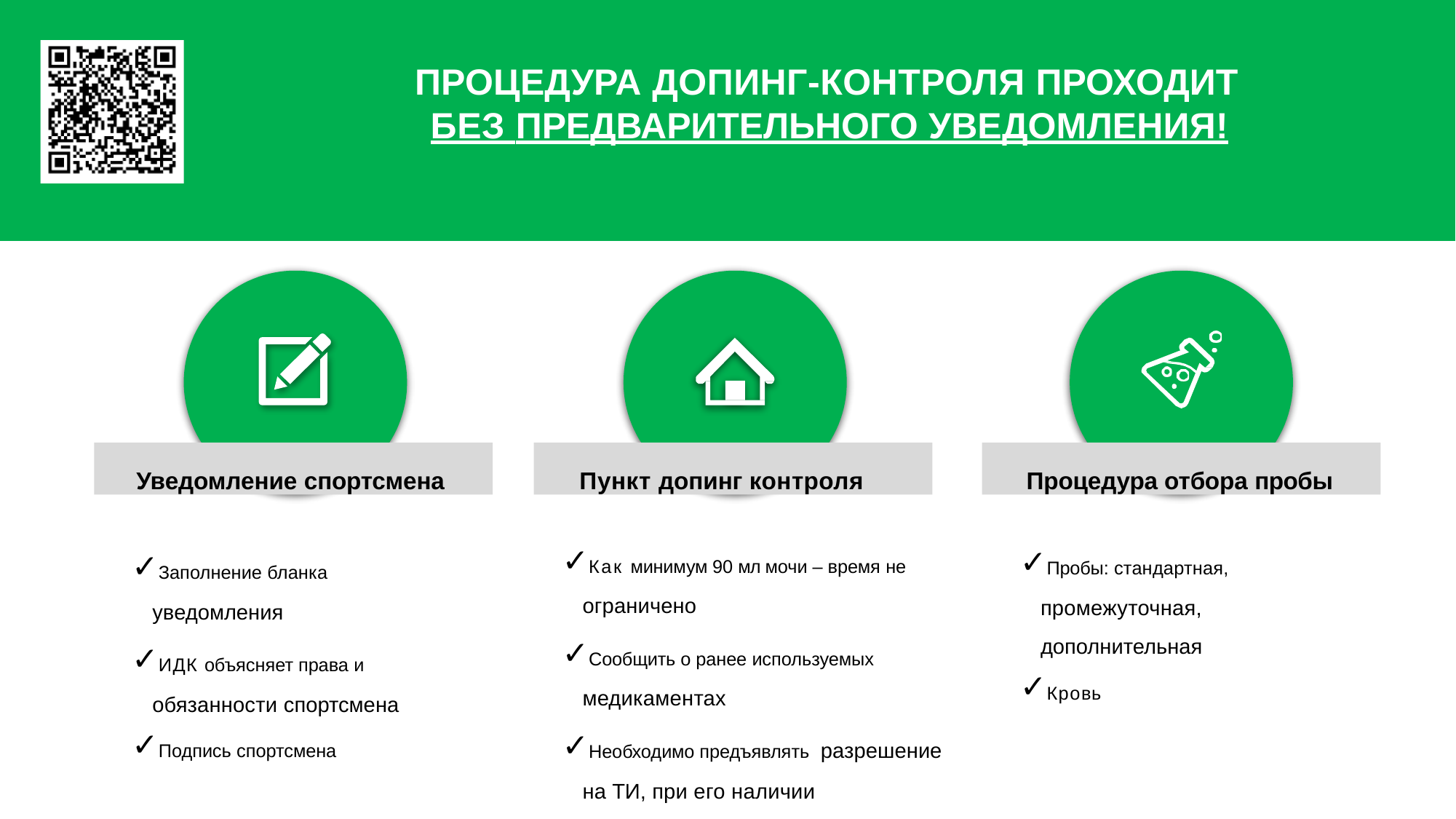

# ПРОЦЕДУРА ДОПИНГ-КОНТРОЛЯ ПРОХОДИТ  БЕЗ ПРЕДВАРИТЕЛЬНОГО УВЕДОМЛЕНИЯ!

Уведомление спортсмена

Пункт допинг контроля

Процедура отбора пробы
Как минимум 90 мл мочи – время не  ограничено
Пробы: стандартная,  промежуточная,  дополнительная
Заполнение бланка  уведомления
Сообщить о ранее используемых  медикаментах
ИДК объясняет права и  обязанности спортсмена
Кровь
Необходимо предъявлять  разрешение на ТИ, при его наличии
Подпись спортсмена